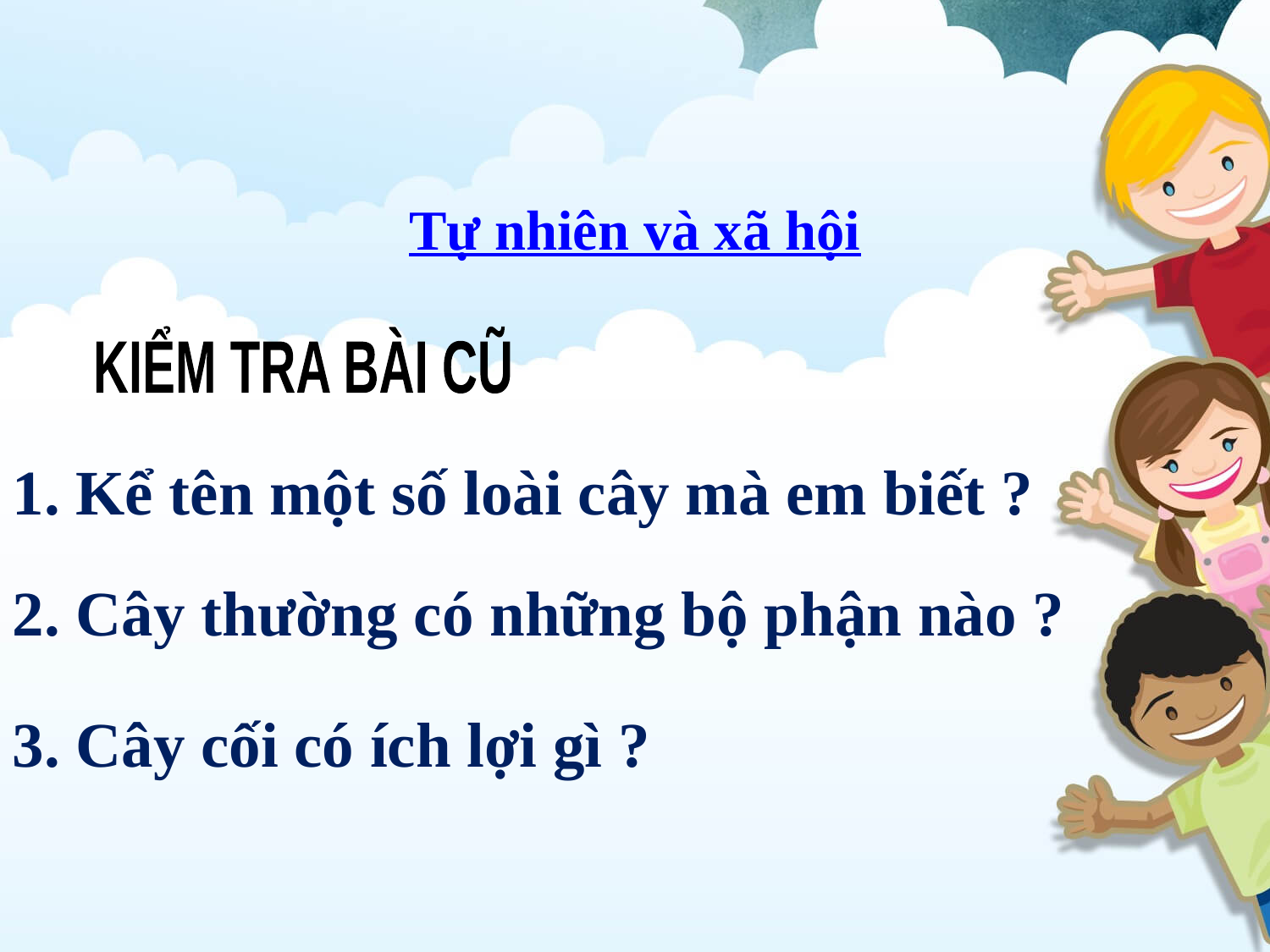

Tự nhiên và xã hội

KIỂM TRA BÀI CŨ
1. Kể tên một số loài cây mà em biết ?
2. Cây thường có những bộ phận nào ?
3. Cây cối có ích lợi gì ?